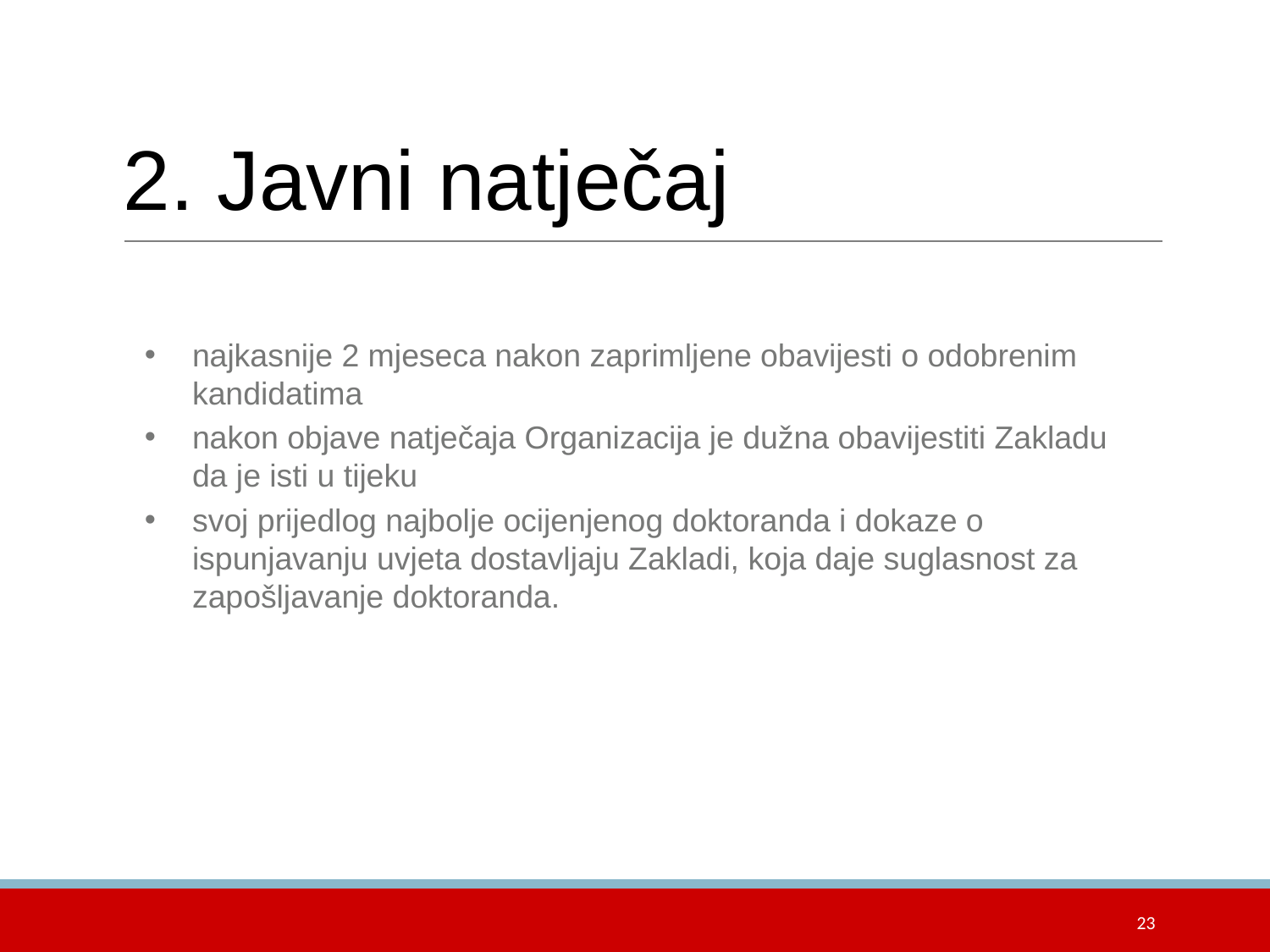

# 2. Javni natječaj
najkasnije 2 mjeseca nakon zaprimljene obavijesti o odobrenim kandidatima
nakon objave natječaja Organizacija je dužna obavijestiti Zakladu da je isti u tijeku
svoj prijedlog najbolje ocijenjenog doktoranda i dokaze o ispunjavanju uvjeta dostavljaju Zakladi, koja daje suglasnost za zapošljavanje doktoranda.

23